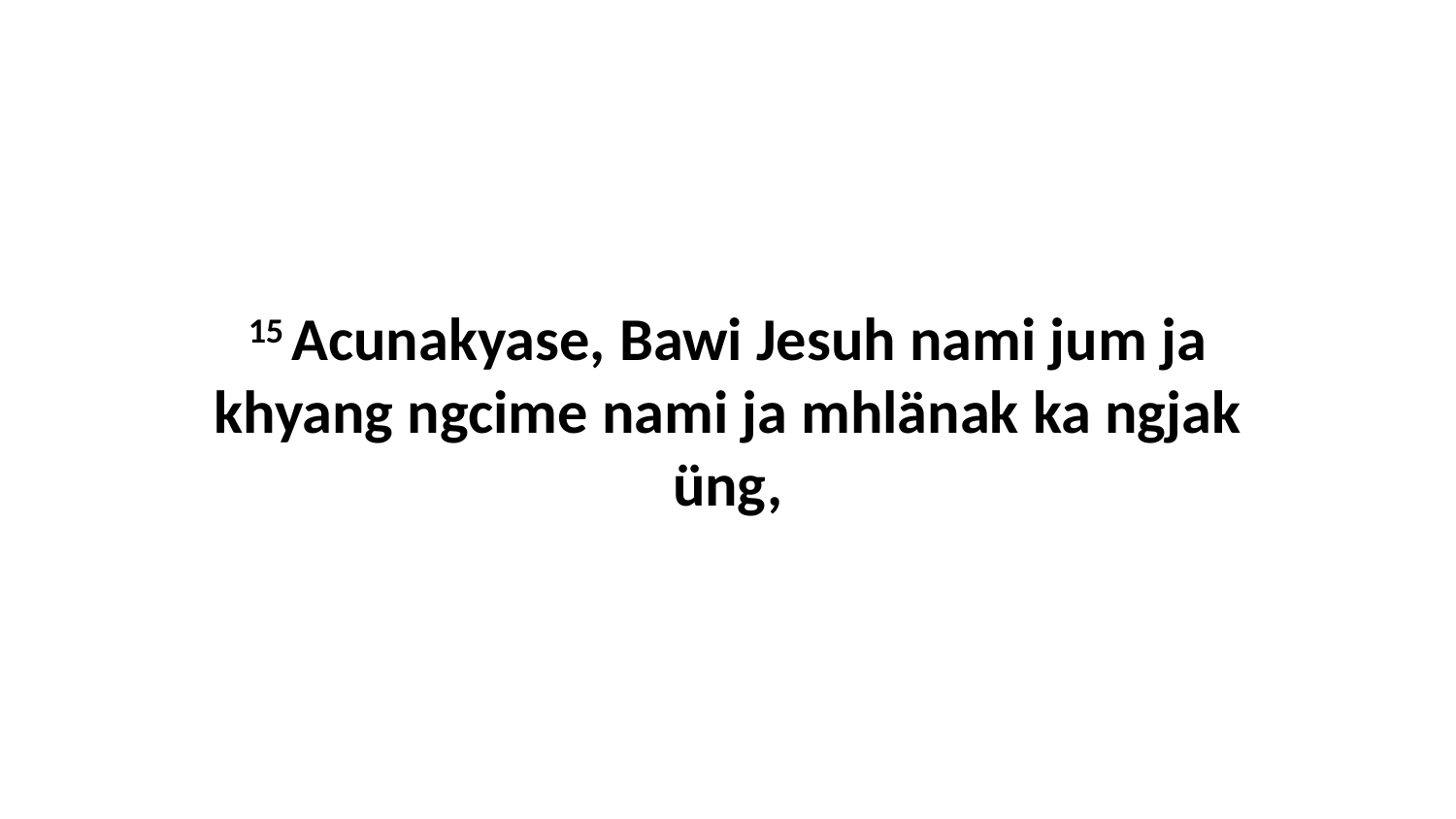

15 Acunakyase, Bawi Jesuh nami jum ja khyang ngcime nami ja mhlänak ka ngjak üng,